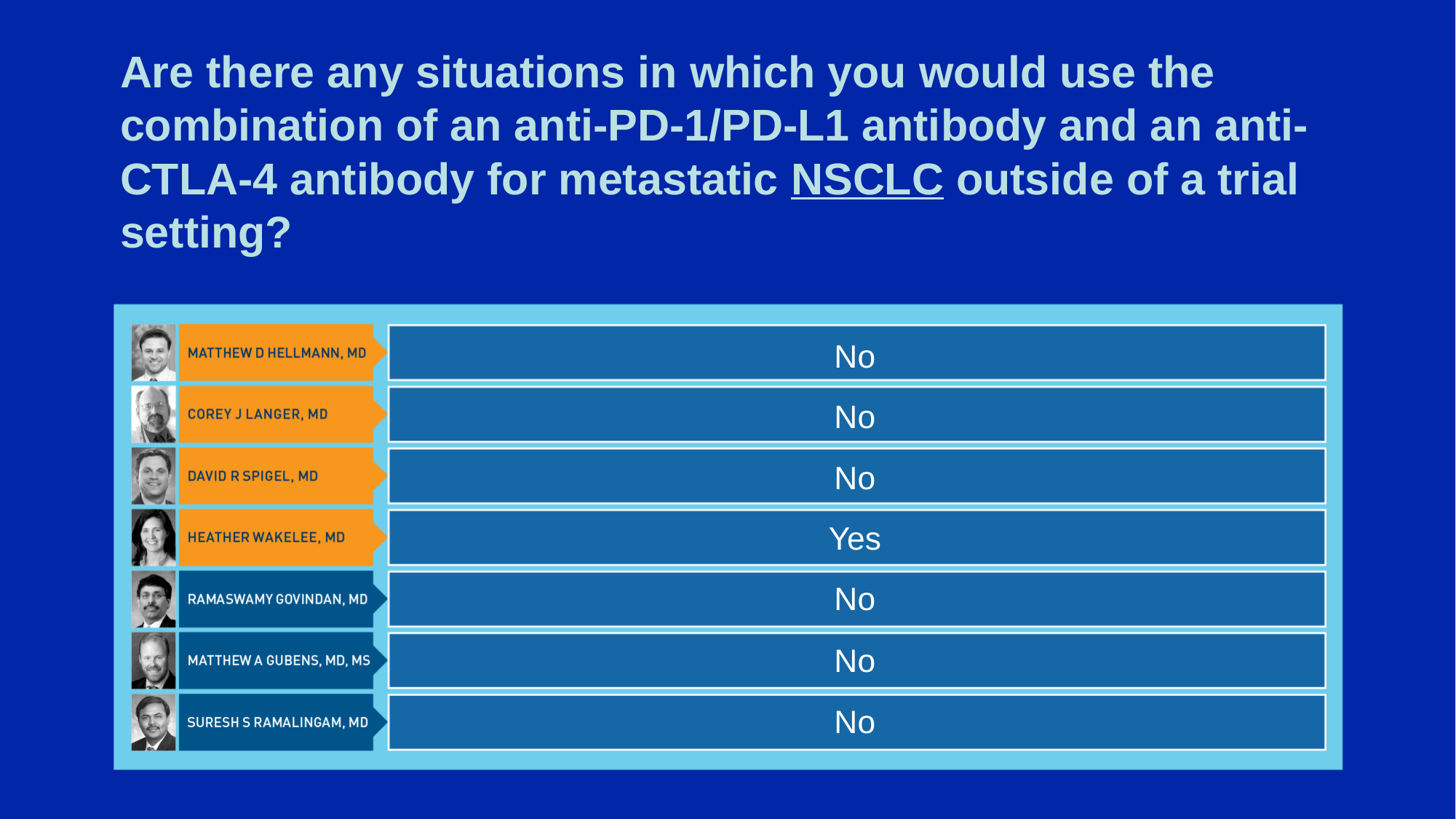

# Are there any situations in which you would use the combination of an anti-PD-1/PD-L1 antibody and an anti-CTLA-4 antibody for metastatic NSCLC outside of a trial setting?
No
No
No
Yes
No
No
No